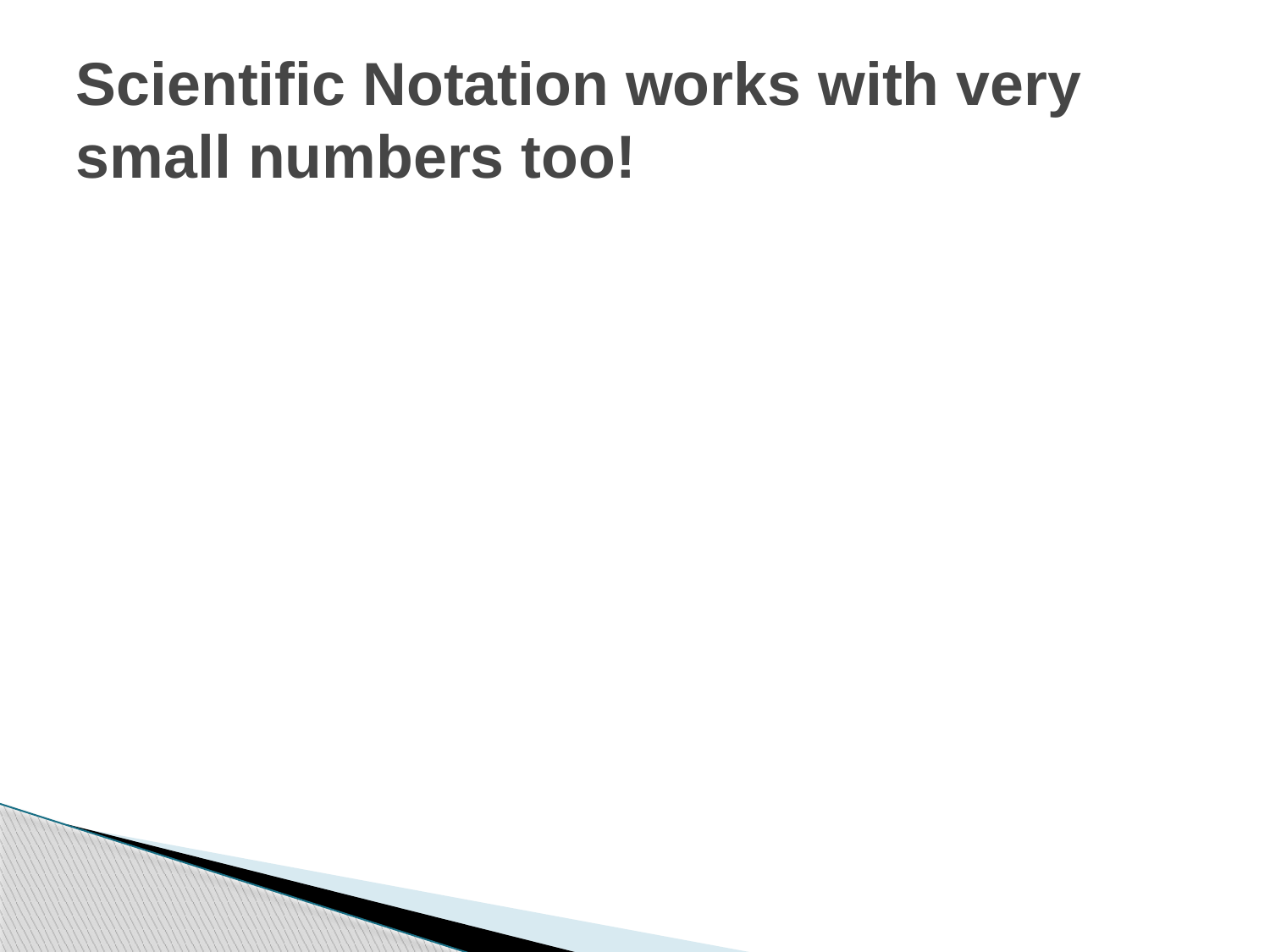

# Scientific Notation works with very small numbers too!